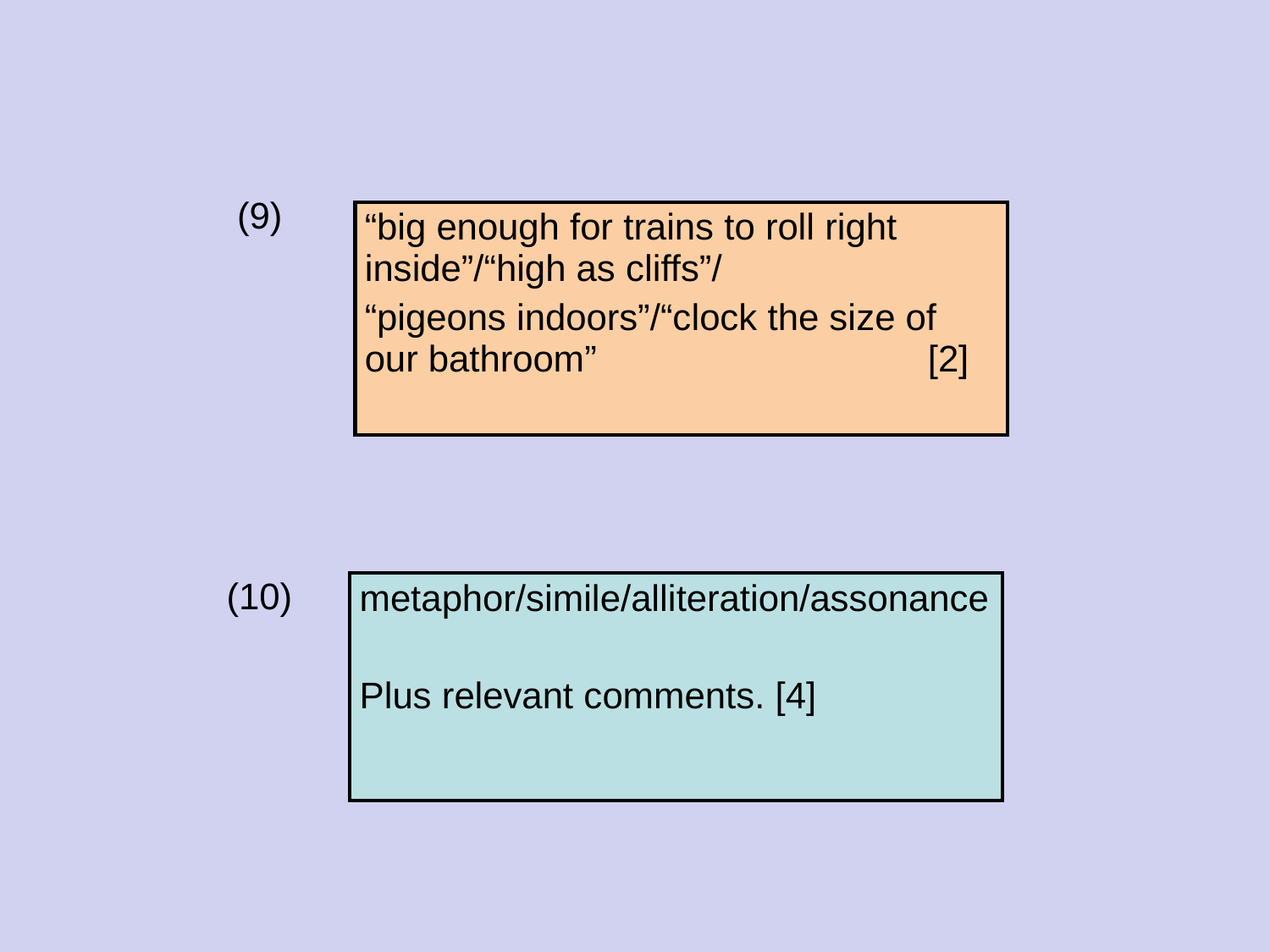

(9)

| “big enough for trains to roll right inside”/“high as cliffs”/ “pigeons indoors”/“clock the size of our bathroom” [2] |
| --- |

(10)
| metaphor/simile/alliteration/assonance Plus relevant comments. [4] |
| --- |